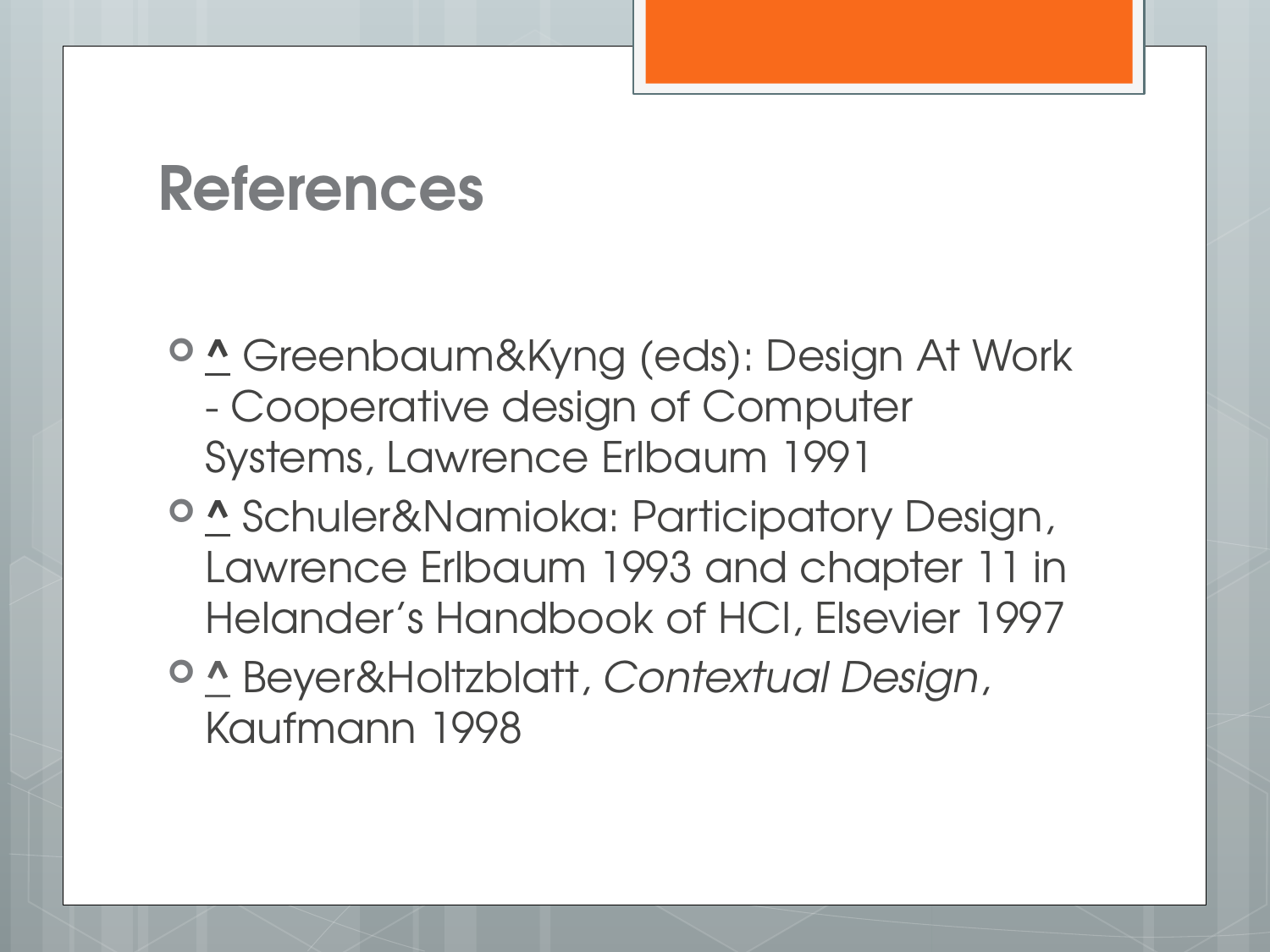

# References
^ Greenbaum&Kyng (eds): Design At Work - Cooperative design of Computer Systems, Lawrence Erlbaum 1991
^ Schuler&Namioka: Participatory Design, Lawrence Erlbaum 1993 and chapter 11 in Helander’s Handbook of HCI, Elsevier 1997
^ Beyer&Holtzblatt, Contextual Design, Kaufmann 1998